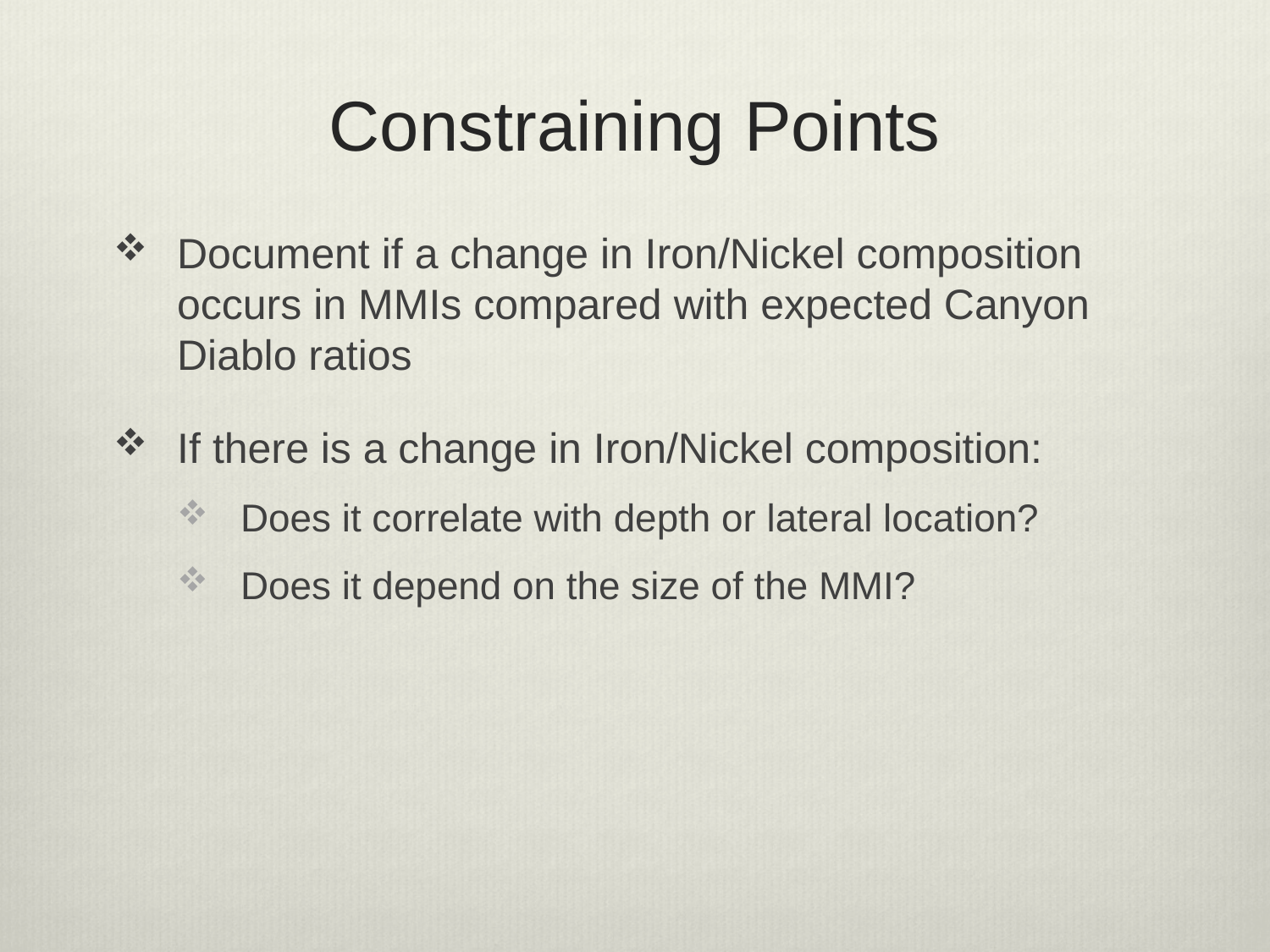

# Constraining Points
Document if a change in Iron/Nickel composition occurs in MMIs compared with expected Canyon Diablo ratios
If there is a change in Iron/Nickel composition:
Does it correlate with depth or lateral location?
Does it depend on the size of the MMI?